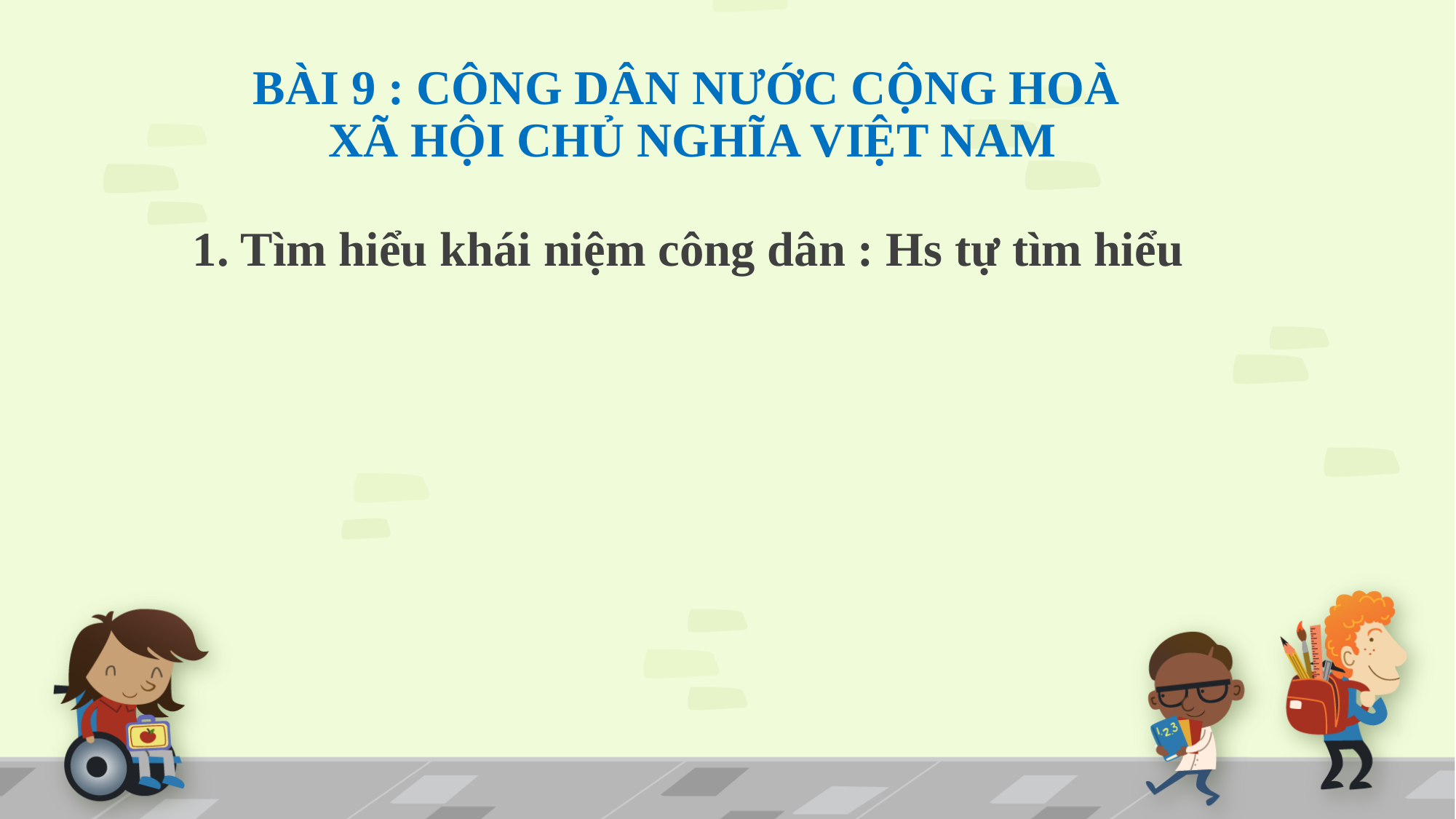

# BÀI 9 : CÔNG DÂN NƯỚC CỘNG HOÀ XÃ HỘI CHỦ NGHĨA VIỆT NAM
1. Tìm hiểu khái niệm công dân : Hs tự tìm hiểu